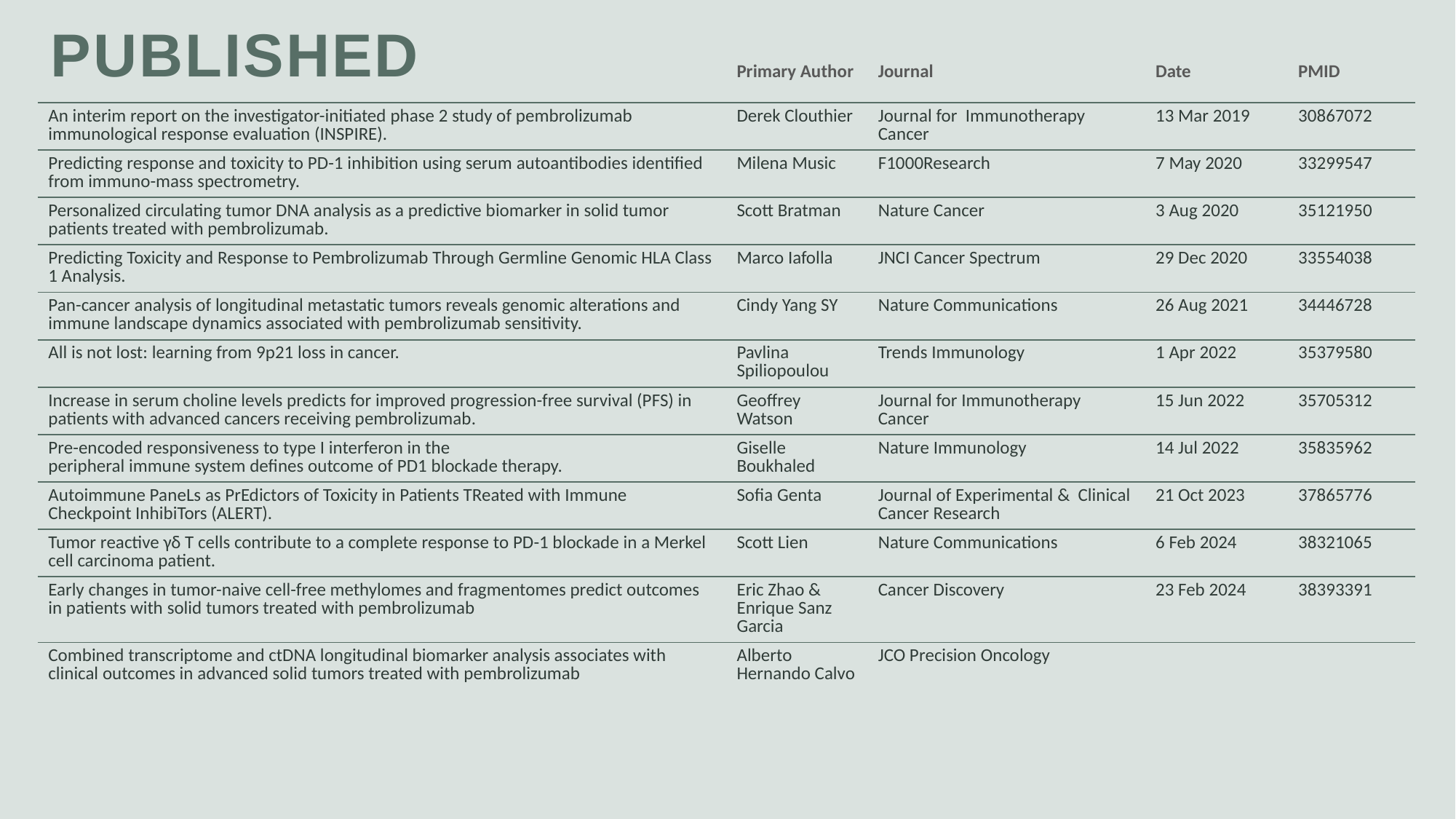

# PUBLISHED
|  | Primary Author | Journal | Date | PMID |
| --- | --- | --- | --- | --- |
| An interim report on the investigator-initiated phase 2 study of pembrolizumab immunological response evaluation (INSPIRE). | Derek Clouthier | Journal for Immunotherapy Cancer | 13 Mar 2019 | 30867072 |
| Predicting response and toxicity to PD-1 inhibition using serum autoantibodies identified from immuno-mass spectrometry. | Milena Music | F1000Research | 7 May 2020 | 33299547 |
| Personalized circulating tumor DNA analysis as a predictive biomarker in solid tumor patients treated with pembrolizumab. | Scott Bratman | Nature Cancer | 3 Aug 2020 | 35121950 |
| Predicting Toxicity and Response to Pembrolizumab Through Germline Genomic HLA Class 1 Analysis. | Marco Iafolla | JNCI Cancer Spectrum | 29 Dec 2020 | 33554038 |
| Pan-cancer analysis of longitudinal metastatic tumors reveals genomic alterations and immune landscape dynamics associated with pembrolizumab sensitivity. | Cindy Yang SY | Nature Communications | 26 Aug 2021 | 34446728 |
| All is not lost: learning from 9p21 loss in cancer. | Pavlina Spiliopoulou | Trends Immunology | 1 Apr 2022 | 35379580 |
| Increase in serum choline levels predicts for improved progression-free survival (PFS) in patients with advanced cancers receiving pembrolizumab. | Geoffrey Watson | Journal for Immunotherapy Cancer | 15 Jun 2022 | 35705312 |
| Pre-encoded responsiveness to type I interferon in the peripheral immune system defines outcome of PD1 blockade therapy. | Giselle Boukhaled | Nature Immunology | 14 Jul 2022 | 35835962 |
| Autoimmune PaneLs as PrEdictors of Toxicity in Patients TReated with Immune Checkpoint InhibiTors (ALERT). | Sofia Genta | Journal of Experimental & Clinical Cancer Research | 21 Oct 2023 | 37865776 |
| Tumor reactive γδ T cells contribute to a complete response to PD-1 blockade in a Merkel cell carcinoma patient. | Scott Lien | Nature Communications | 6 Feb 2024 | 38321065 |
| Early changes in tumor-naive cell-free methylomes and fragmentomes predict outcomes in patients with solid tumors treated with pembrolizumab | Eric Zhao & Enrique Sanz Garcia | Cancer Discovery | 23 Feb 2024 | 38393391 |
| Combined transcriptome and ctDNA longitudinal biomarker analysis associates with clinical outcomes in advanced solid tumors treated with pembrolizumab | Alberto Hernando Calvo | JCO Precision Oncology |  |  |